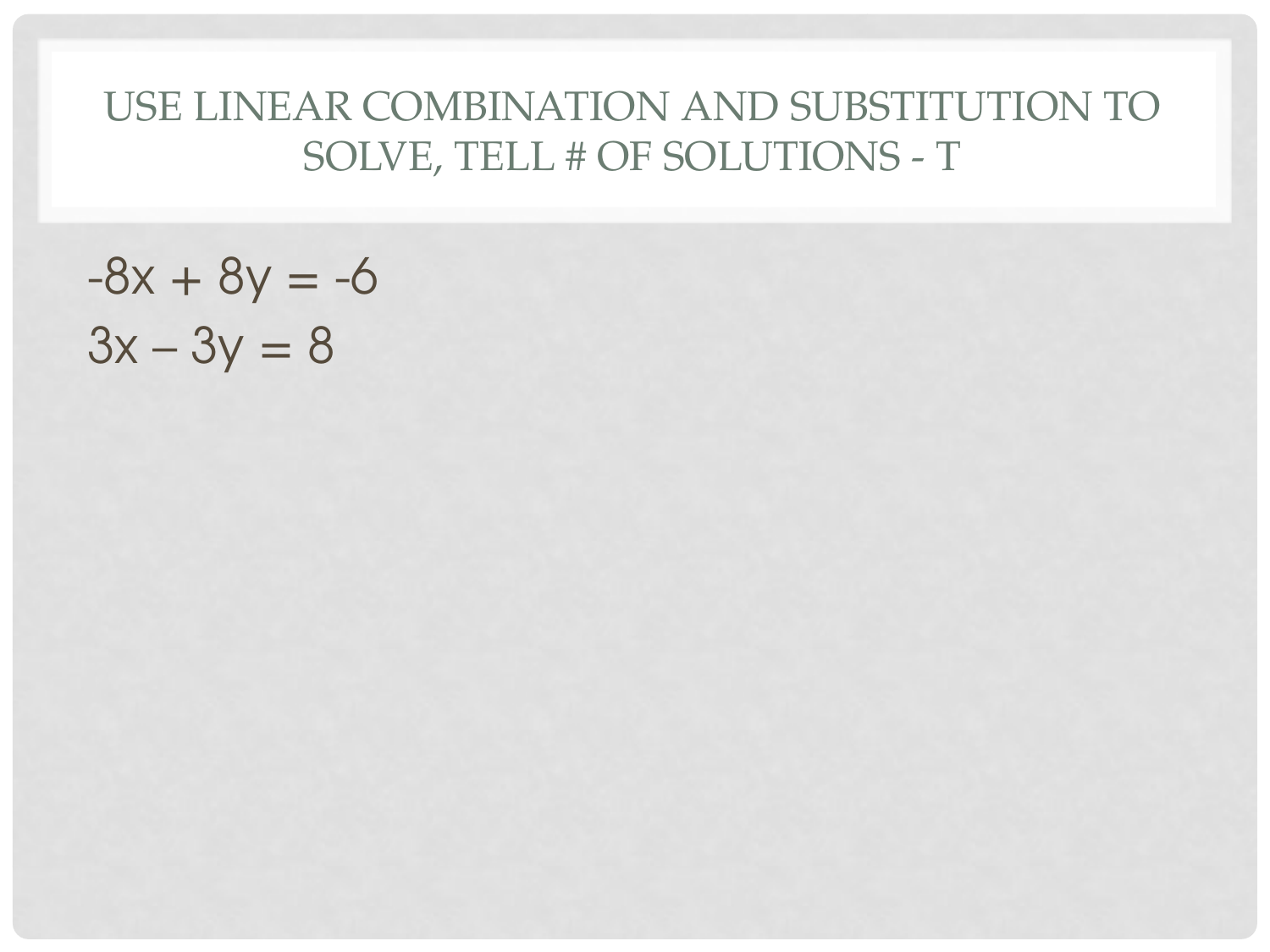

# Use linear combination and substitution to solve, tell # of solutions - T
-8x + 8y = -6
3x – 3y = 8